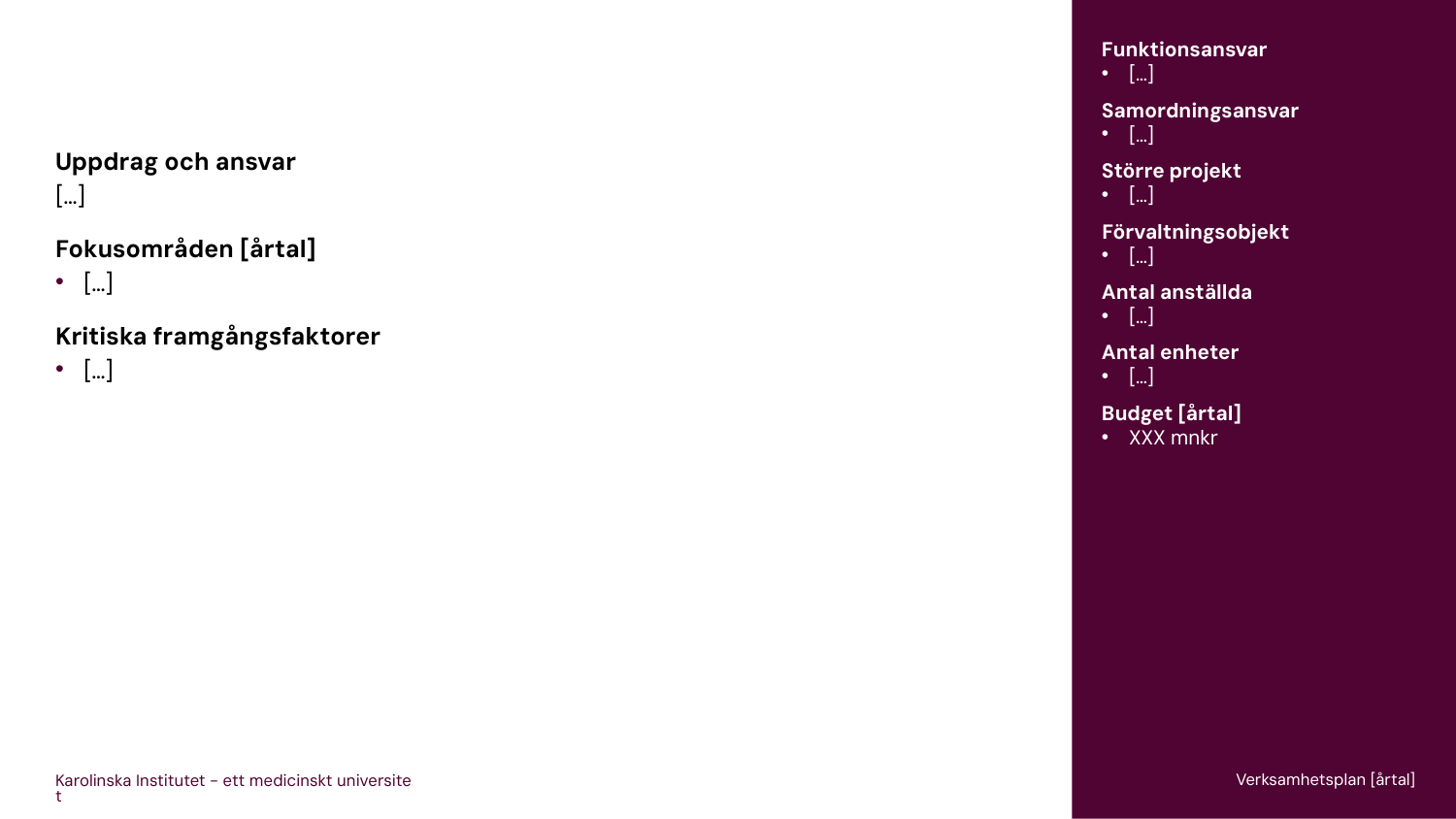

Funktionsansvar
[…]
Samordningsansvar
[…]
Större projekt
[…]
Förvaltningsobjekt
[…]
Antal anställda
[…]
Antal enheter
[…]
Budget [årtal]
XXX mnkr

#
Uppdrag och ansvar
[…]
Fokusområden [årtal]
[…]
Kritiska framgångsfaktorer
[…]
Verksamhetsplan [årtal]

Karolinska Institutet - ett medicinskt universitet